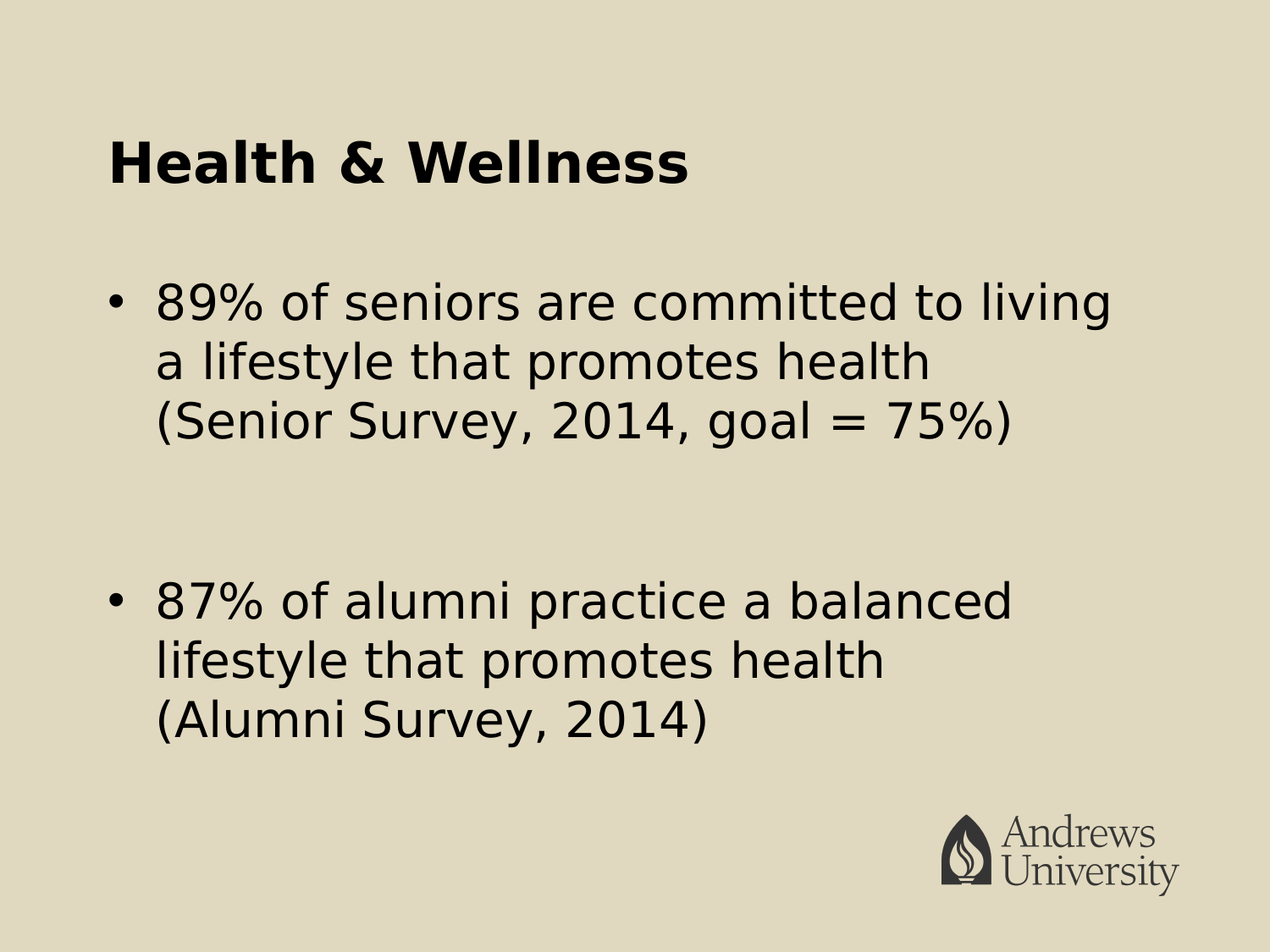

# Health & Wellness
89% of seniors are committed to living a lifestyle that promotes health      (Senior Survey, 2014, goal = 75%)

87% of alumni practice a balanced lifestyle that promotes health     (Alumni Survey, 2014)